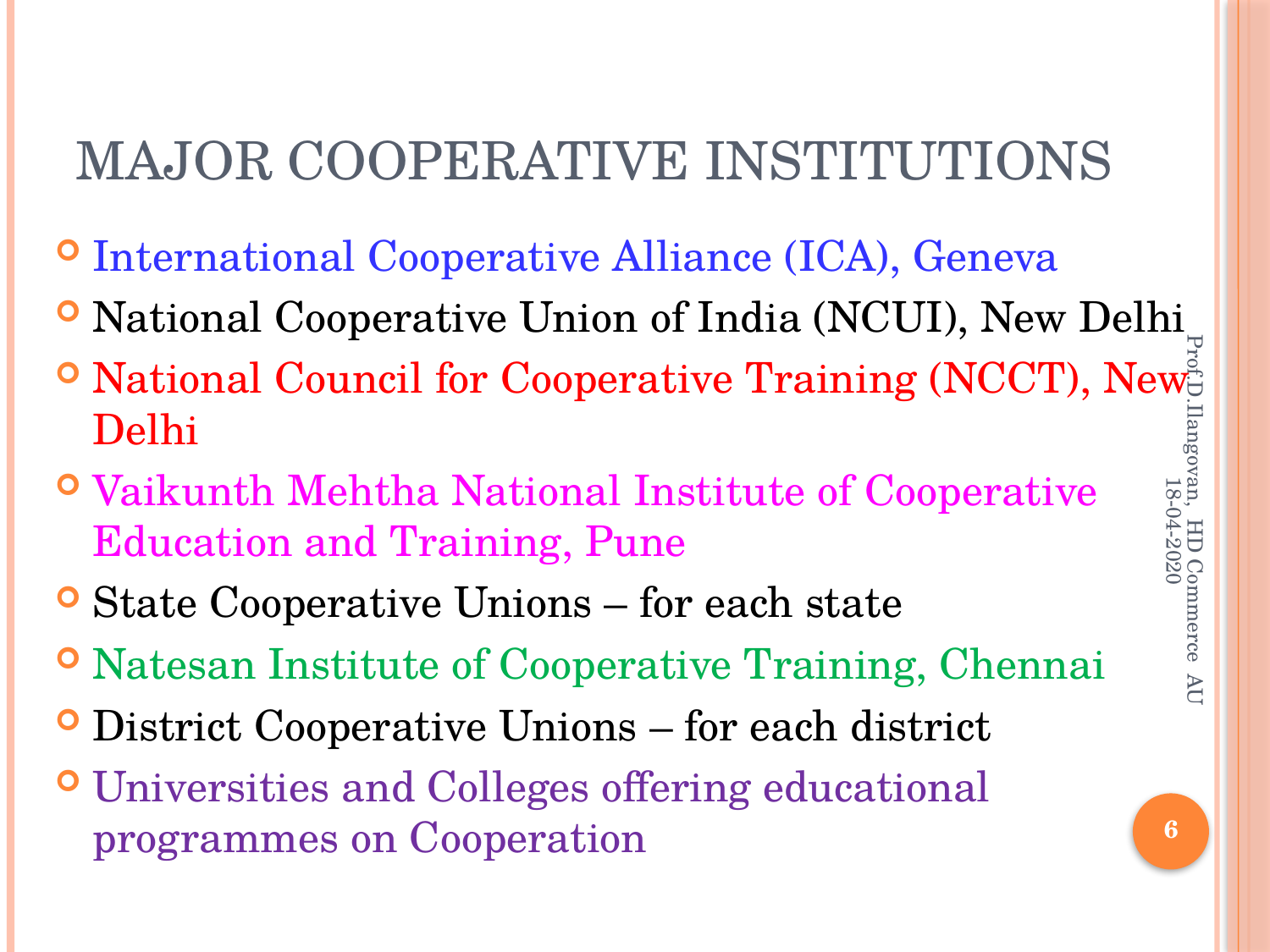

# MAJOR COOPERATIVE INSTITUTIONS
International Cooperative Alliance (ICA), Geneva
National Cooperative Union of India (NCUI), New Delhi
National Council for Cooperative Training (NCCT), New Delhi
Vaikunth Mehtha National Institute of Cooperative Education and Training, Pune
State Cooperative Unions – for each state
Natesan Institute of Cooperative Training, Chennai
District Cooperative Unions – for each district
Universities and Colleges offering educational programmes on Cooperation
Prof.D.Ilangovan,  HD Commerce  AU                                18-04-2020
6